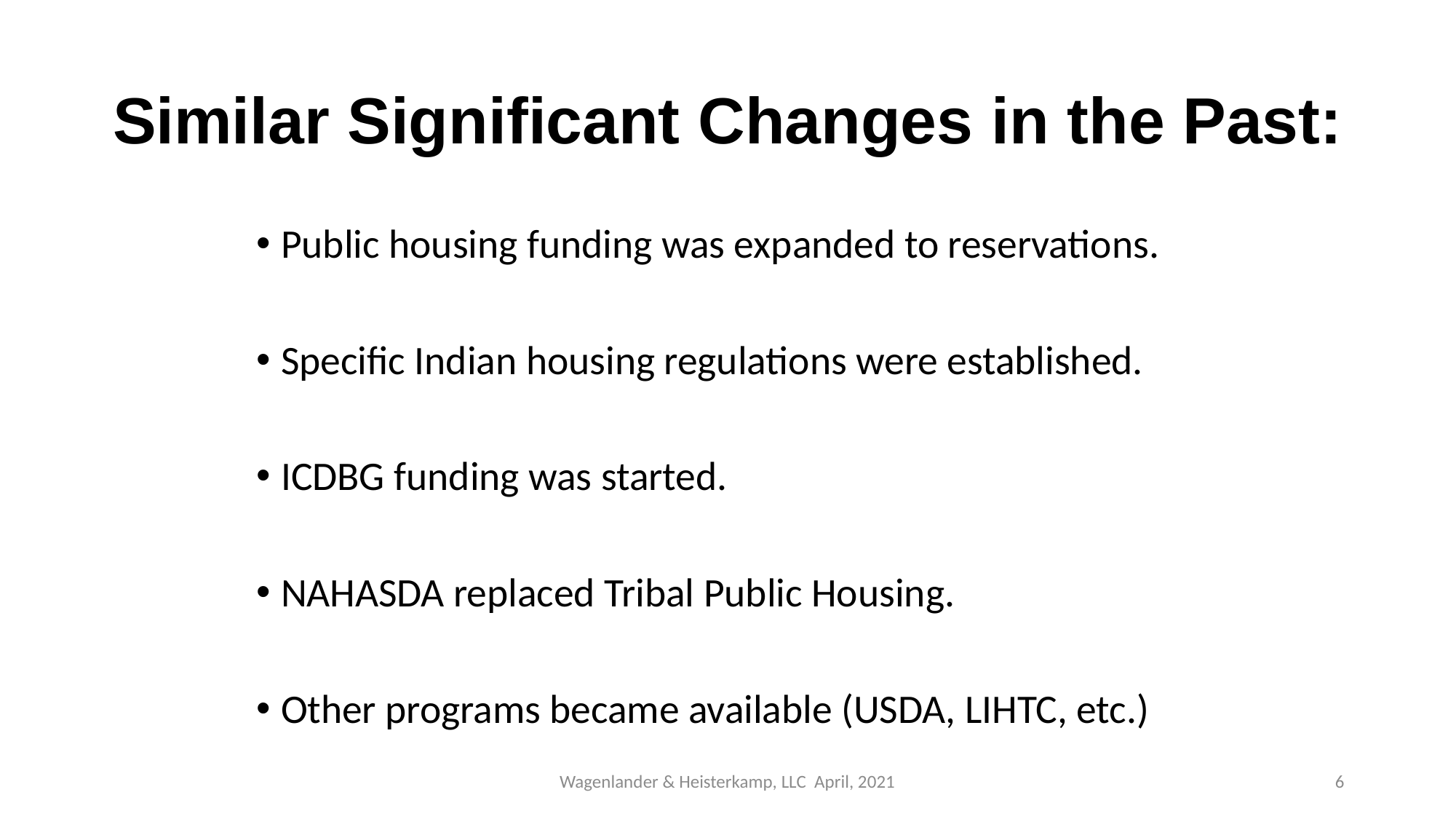

# Similar Significant Changes in the Past:
Public housing funding was expanded to reservations.

Specific Indian housing regulations were established.

ICDBG funding was started.

NAHASDA replaced Tribal Public Housing.

Other programs became available (USDA, LIHTC, etc.)
Wagenlander & Heisterkamp, LLC  April, 2021
6